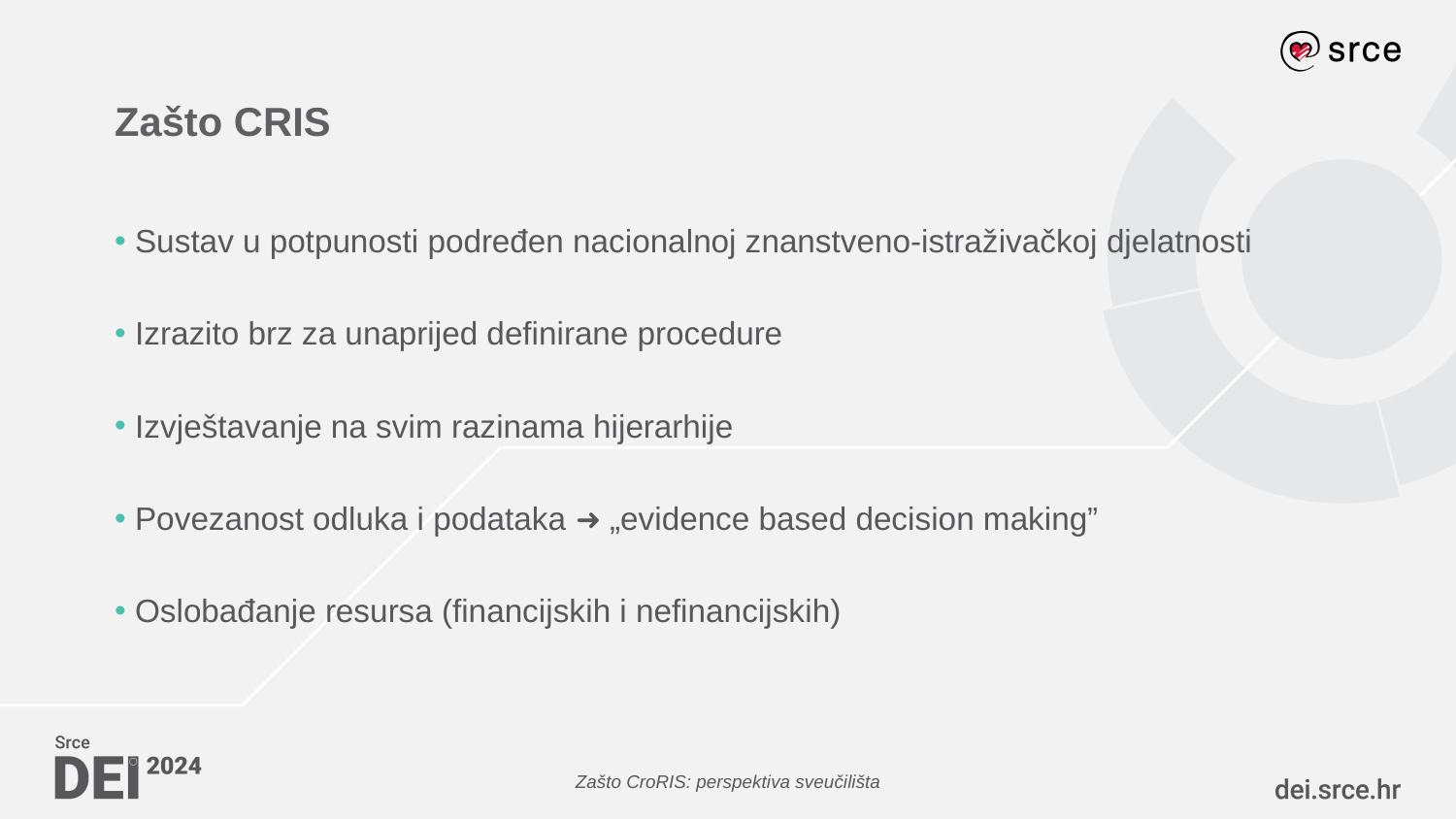

# Zašto CRIS
Sustav u potpunosti podređen nacionalnoj znanstveno-istraživačkoj djelatnosti

Izrazito brz za unaprijed definirane procedure

Izvještavanje na svim razinama hijerarhije

Povezanost odluka i podataka ➜ „evidence based decision making”

Oslobađanje resursa (financijskih i nefinancijskih)
Zašto CroRIS: perspektiva sveučilišta